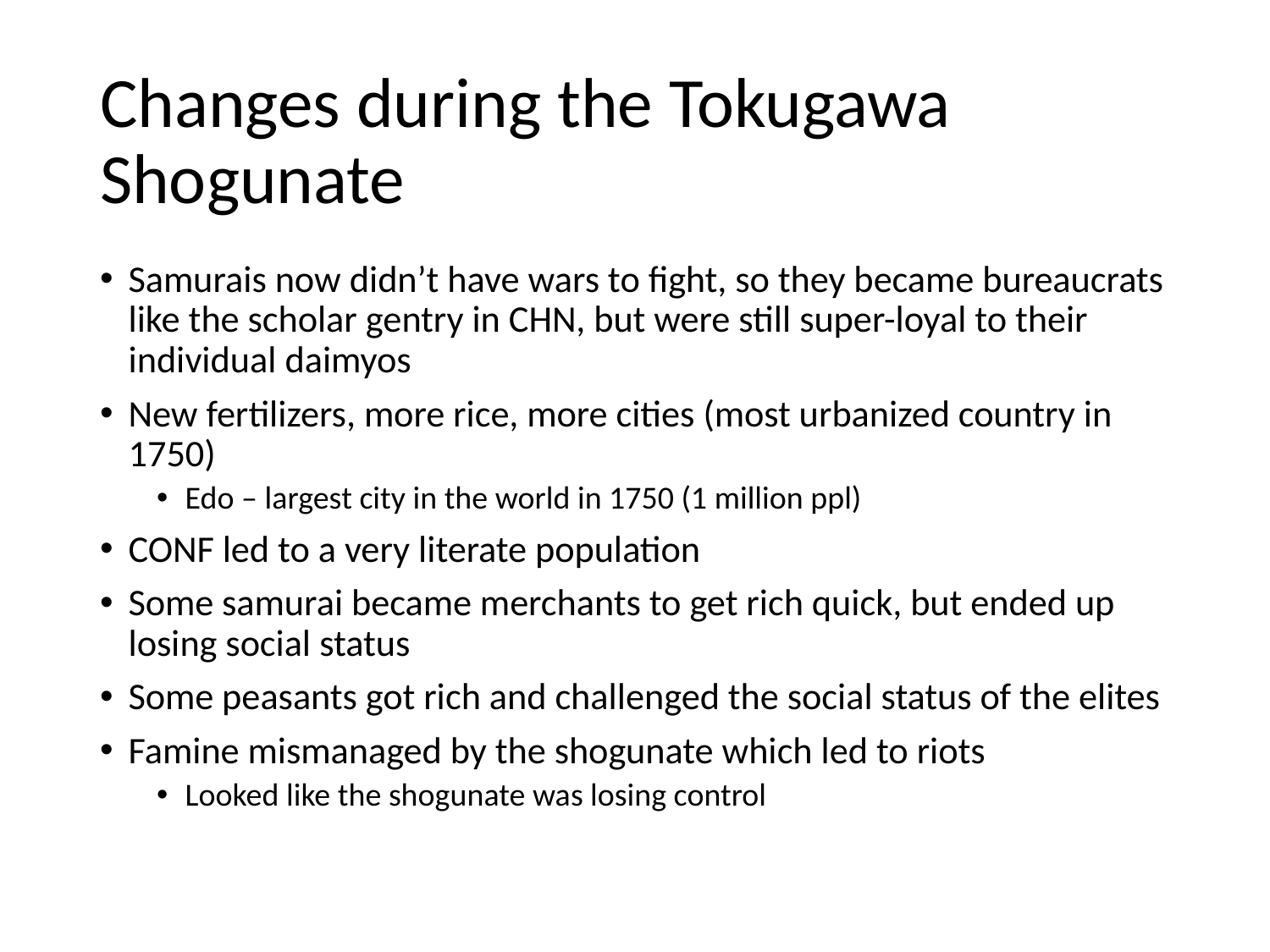

# Changes during the Tokugawa Shogunate
Samurais now didn’t have wars to fight, so they became bureaucrats like the scholar gentry in CHN, but were still super-loyal to their individual daimyos
New fertilizers, more rice, more cities (most urbanized country in 1750)
Edo – largest city in the world in 1750 (1 million ppl)
CONF led to a very literate population
Some samurai became merchants to get rich quick, but ended up losing social status
Some peasants got rich and challenged the social status of the elites
Famine mismanaged by the shogunate which led to riots
Looked like the shogunate was losing control